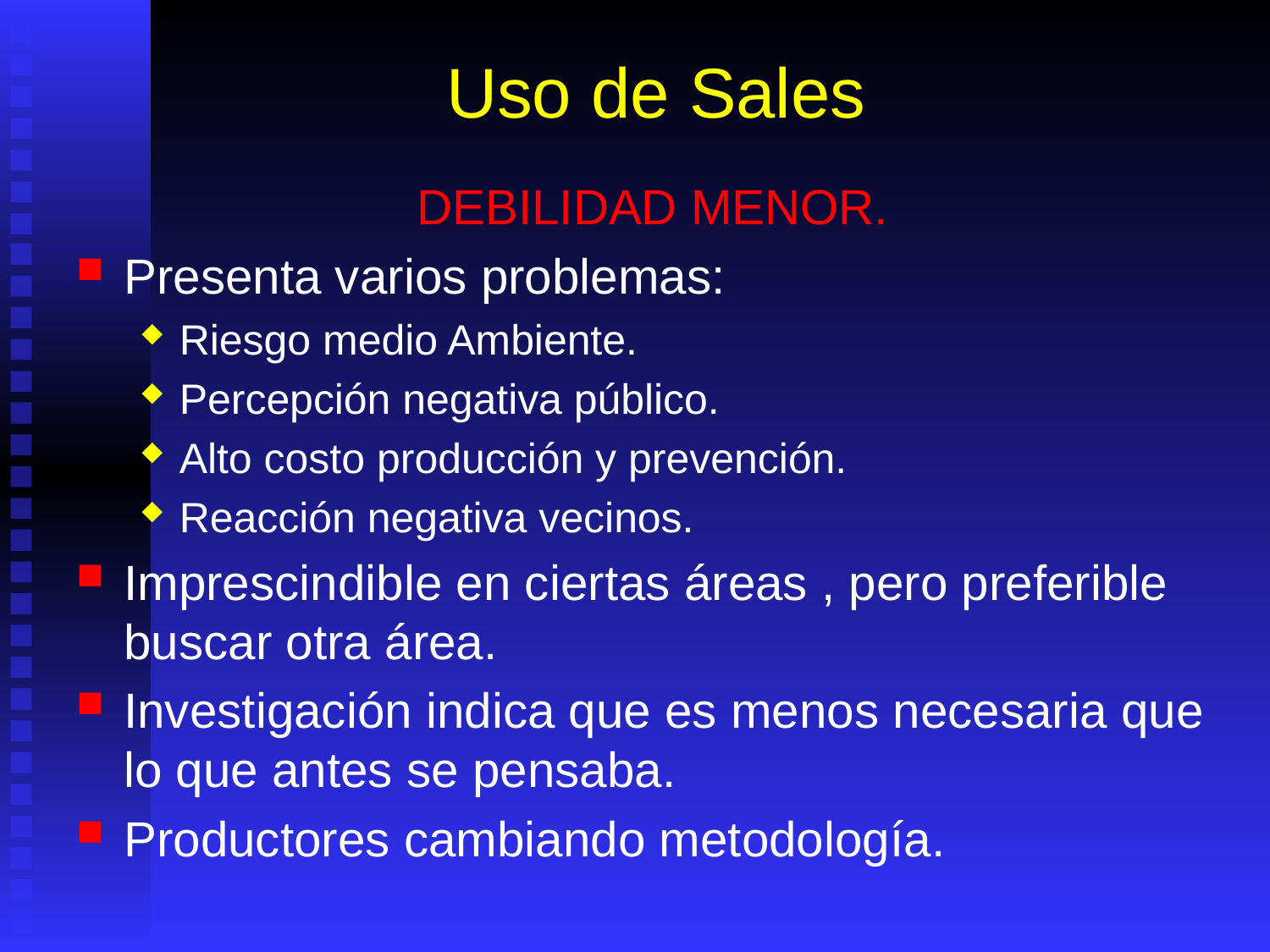

# Uso de Sales
DEBILIDAD MENOR.
Presenta varios problemas:
Riesgo medio Ambiente.
Percepción negativa público.
Alto costo producción y prevención.
Reacción negativa vecinos.
Imprescindible en ciertas áreas , pero preferible buscar otra área.
Investigación indica que es menos necesaria que lo que antes se pensaba.
Productores cambiando metodología.